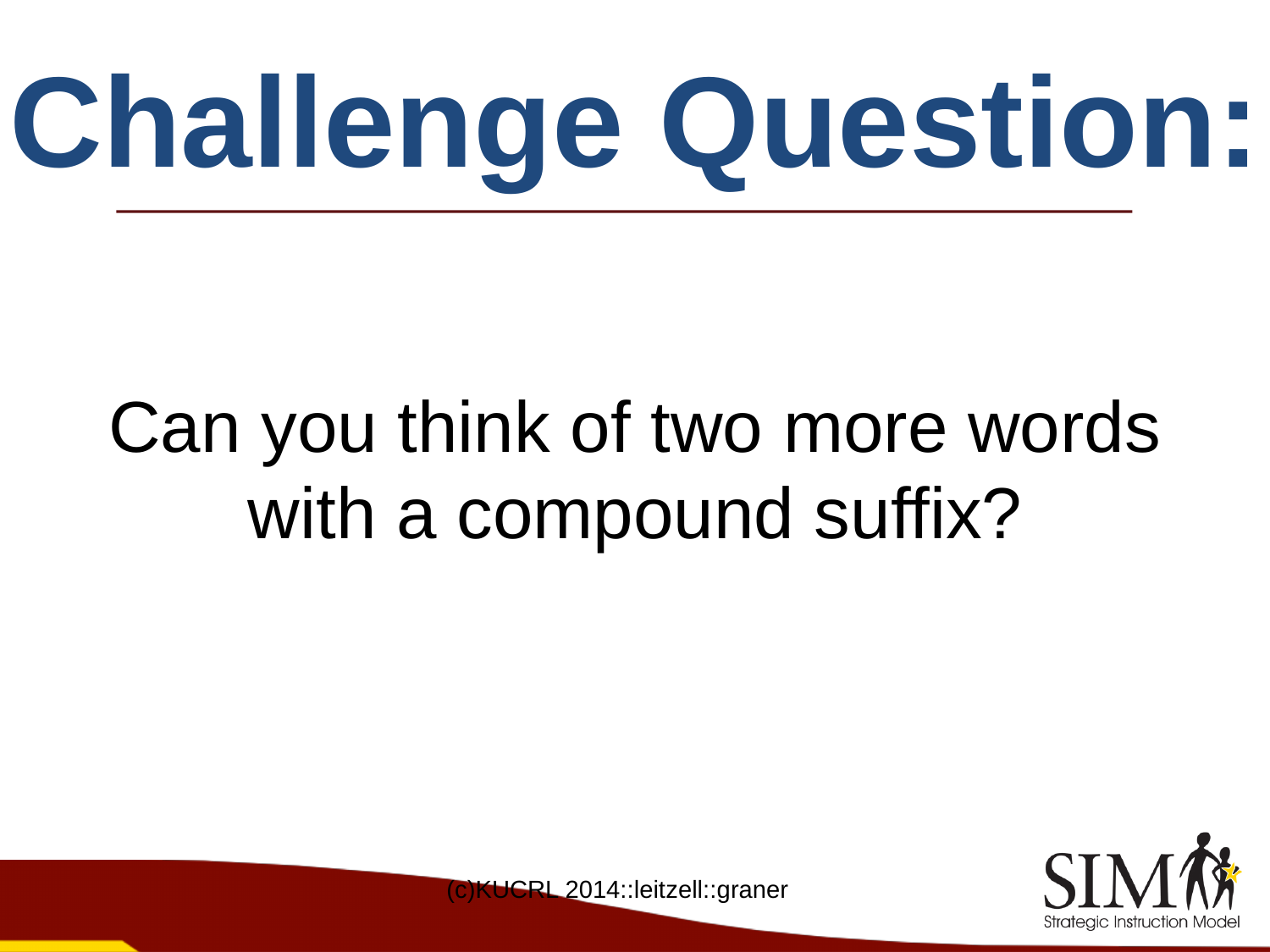

Challenge Question:
Can you think of two more words with a compound suffix?
(c)KUCRL 2014::leitzell::graner